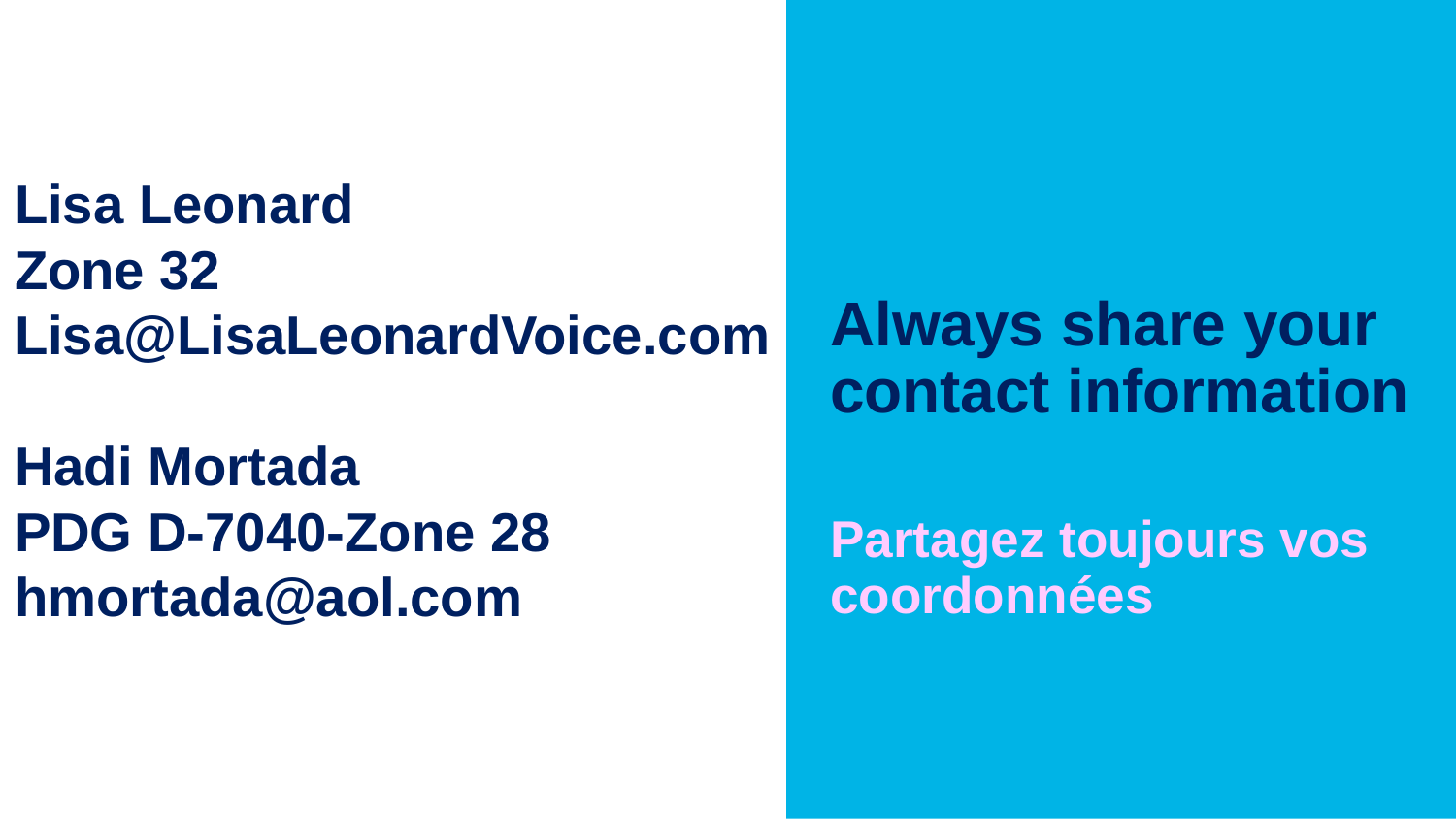

Lisa Leonard
Zone 32
Lisa@LisaLeonardVoice.com

Hadi Mortada
PDG D-7040-Zone 28
hmortada@aol.com
Always share your contact information

Partagez toujours vos coordonnées